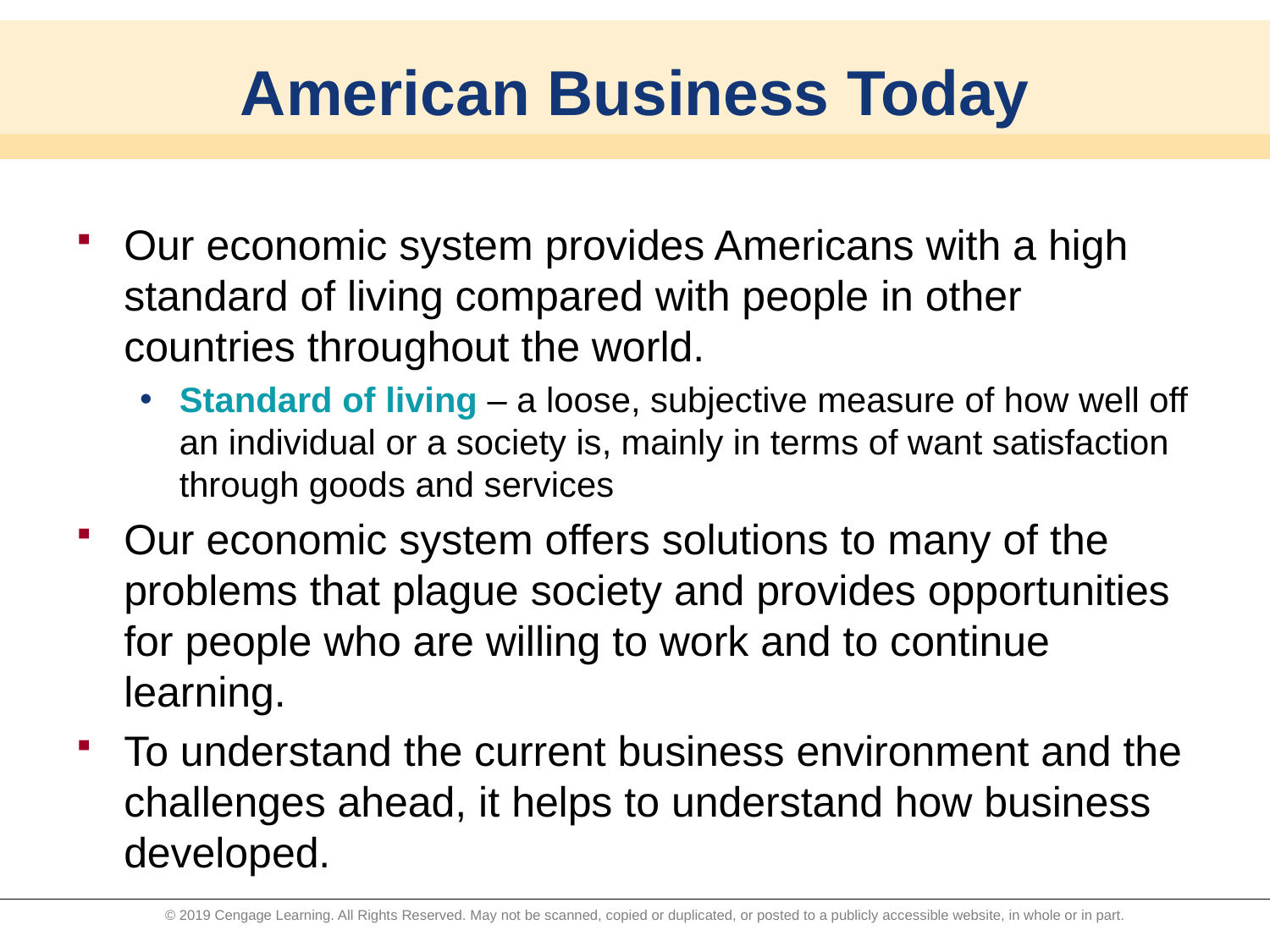

# American Business Today
Our economic system provides Americans with a high standard of living compared with people in other countries throughout the world.
Standard of living – a loose, subjective measure of how well off an individual or a society is, mainly in terms of want satisfaction through goods and services
Our economic system offers solutions to many of the problems that plague society and provides opportunities for people who are willing to work and to continue learning.
To understand the current business environment and the challenges ahead, it helps to understand how business developed.